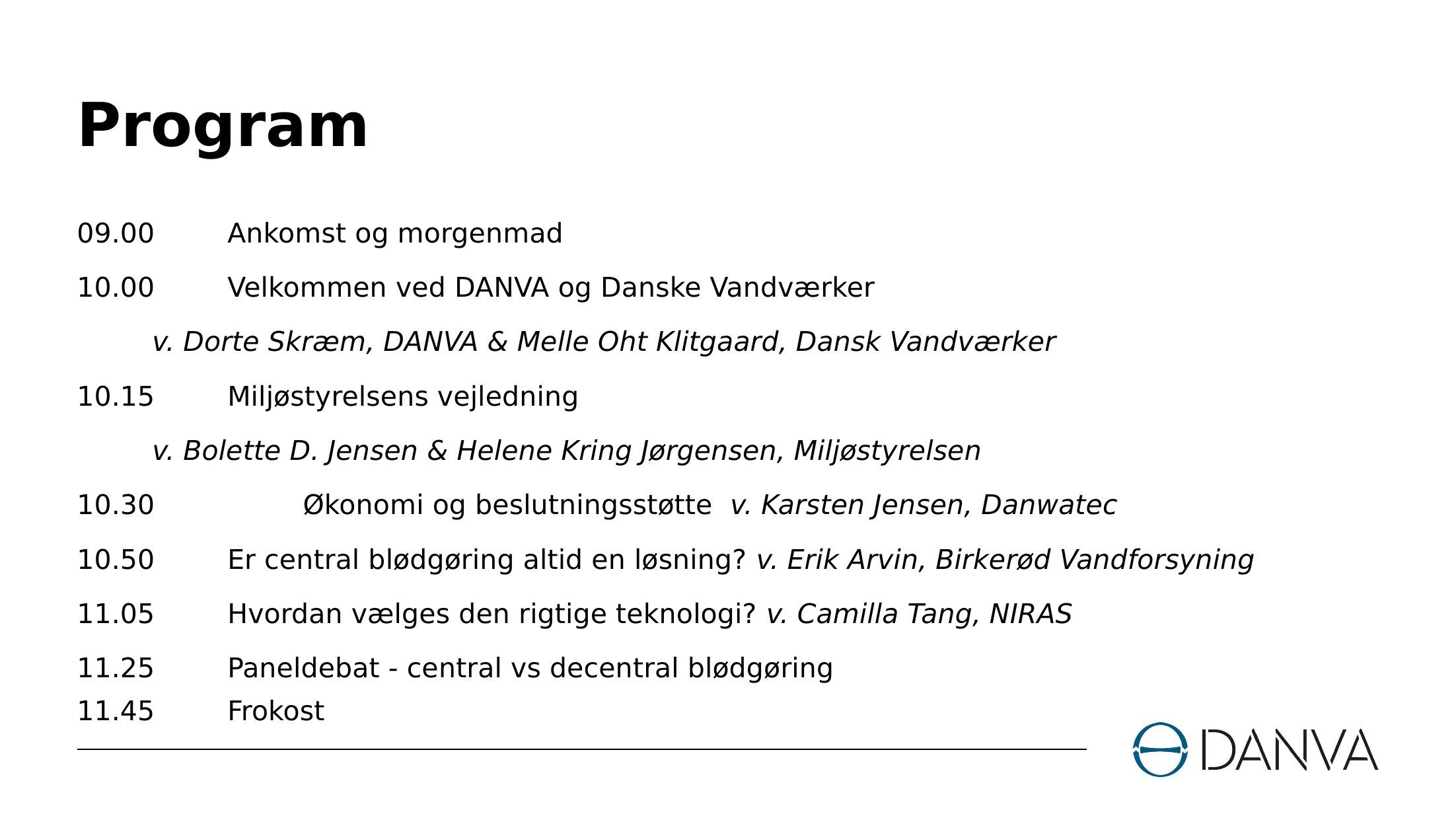

# Program
09.00		Ankomst og morgenmad
10.00		Velkommen ved DANVA og Danske Vandværker
		v. Dorte Skræm, DANVA & Melle Oht Klitgaard, Dansk Vandværker
10.15		Miljøstyrelsens vejledning
		v. Bolette D. Jensen & Helene Kring Jørgensen, Miljøstyrelsen
10.30	 	Økonomi og beslutningsstøtte  v. Karsten Jensen, Danwatec
10.50		Er central blødgøring altid en løsning? v. Erik Arvin, Birkerød Vandforsyning
11.05		Hvordan vælges den rigtige teknologi? v. Camilla Tang, NIRAS
11.25 		Paneldebat - central vs decentral blødgøring
11.45		Frokost